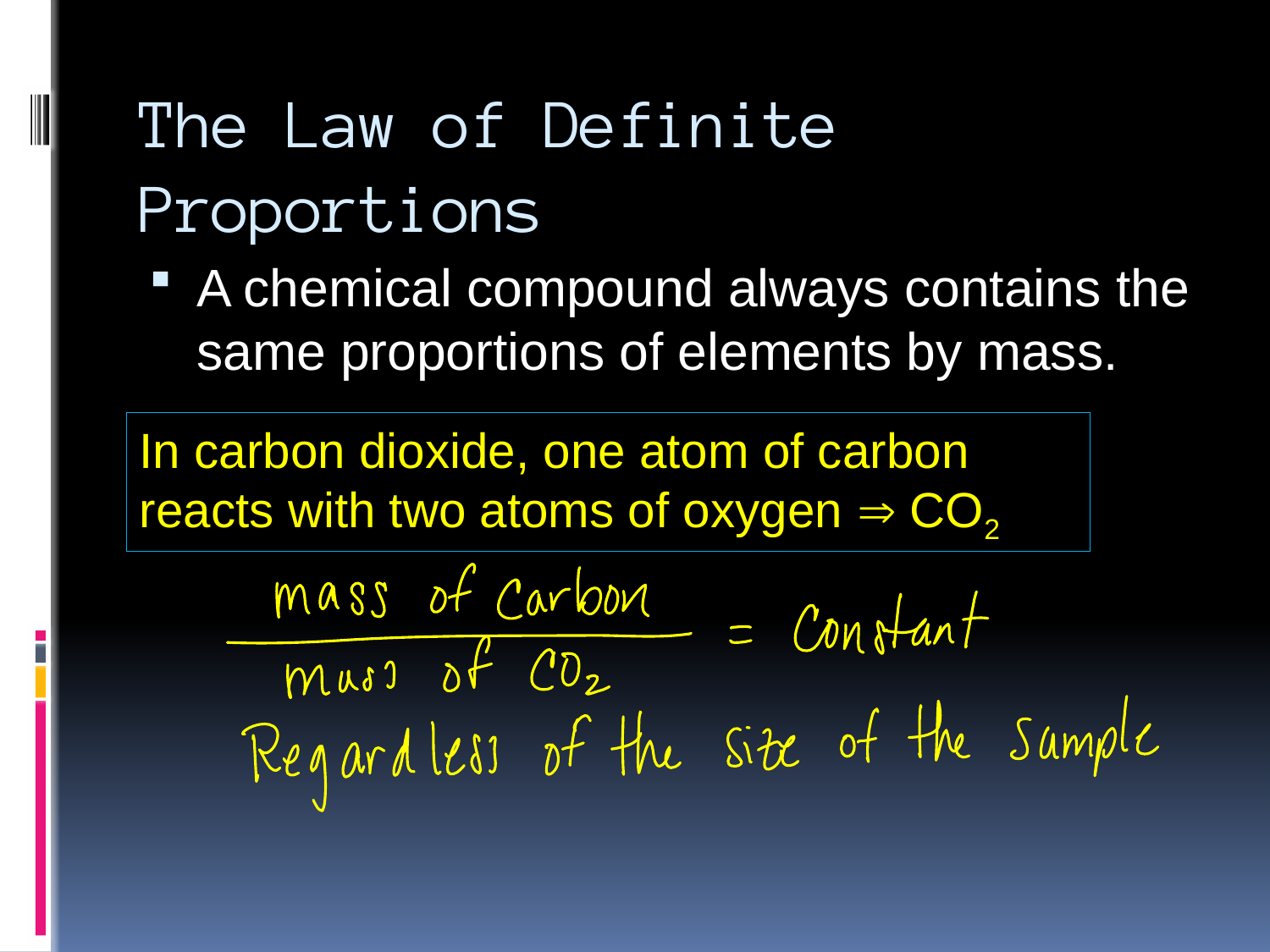

# The Law of Definite Proportions
A chemical compound always contains the same proportions of elements by mass.
In carbon dioxide, one atom of carbon reacts with two atoms of oxygen ⇒ CO2